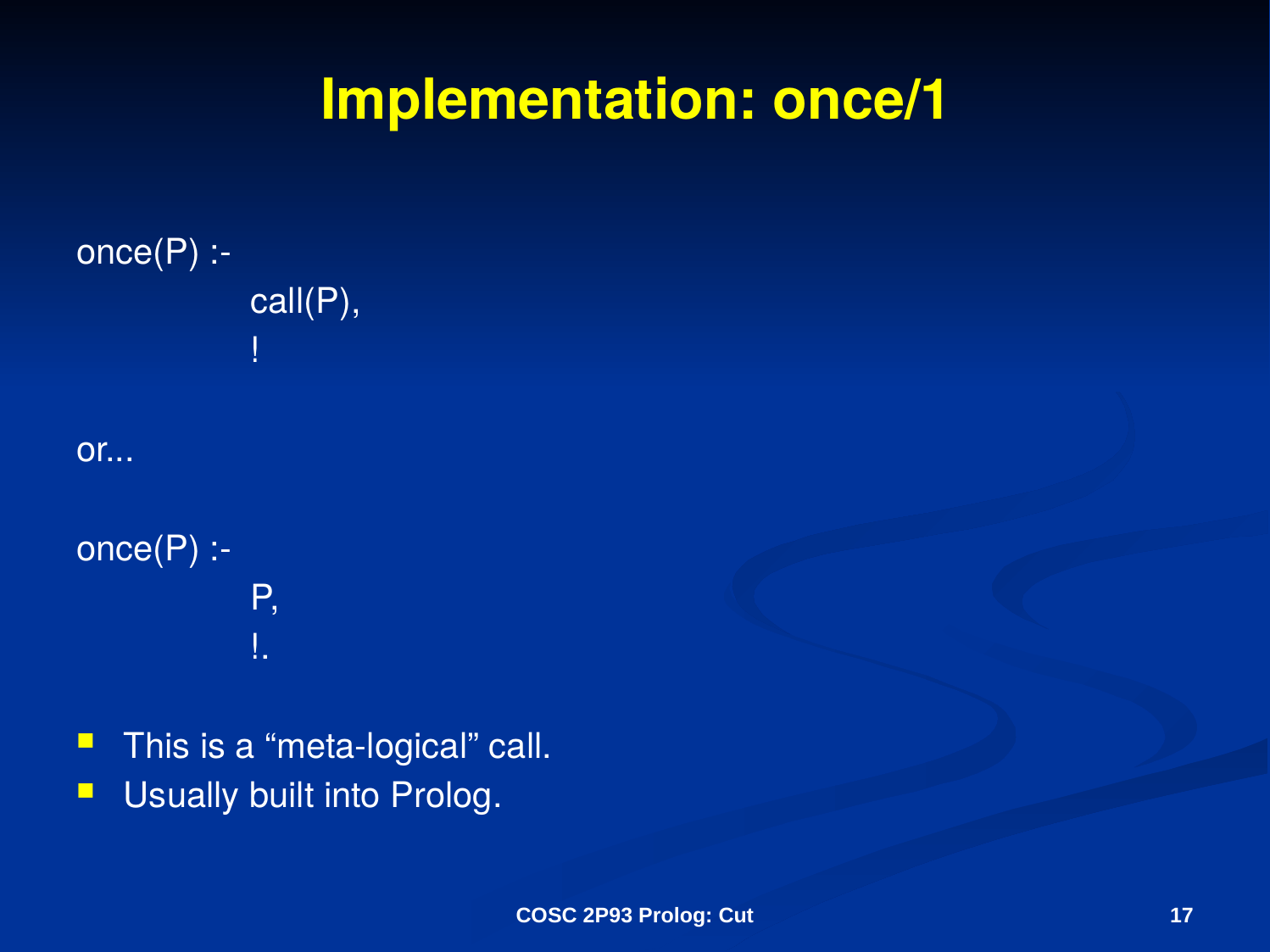

# Implementation: once/1
once(P) :-
		call(P),
		!

or...

once(P) :-
		P,
		!.

This is a “meta-logical” call.
Usually built into Prolog.
COSC 2P93 Prolog: Cut
17